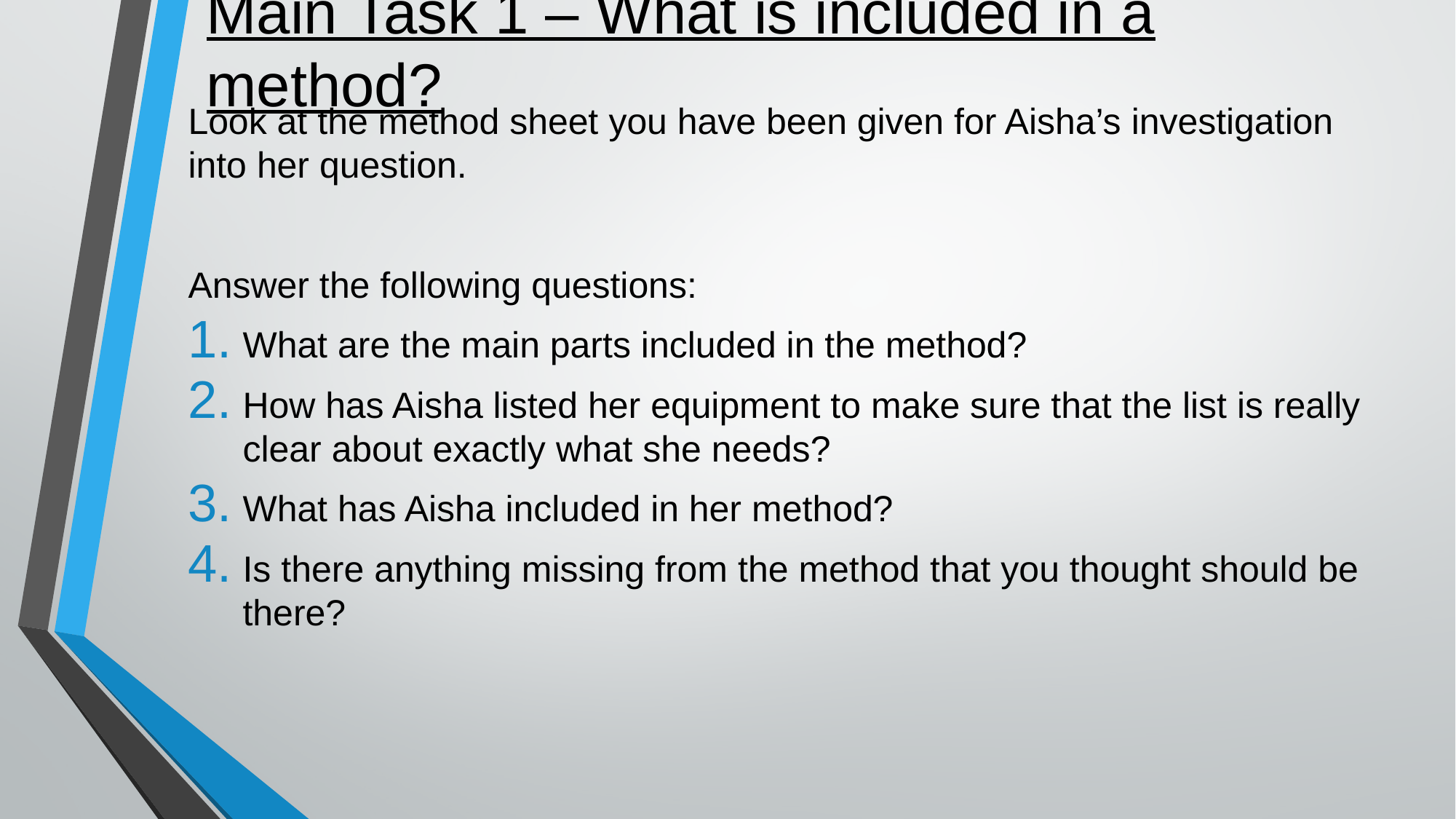

# Main Task 1 – What is included in a method?
Look at the method sheet you have been given for Aisha’s investigation into her question.

Answer the following questions:
What are the main parts included in the method?
How has Aisha listed her equipment to make sure that the list is really clear about exactly what she needs?
What has Aisha included in her method?
Is there anything missing from the method that you thought should be there?